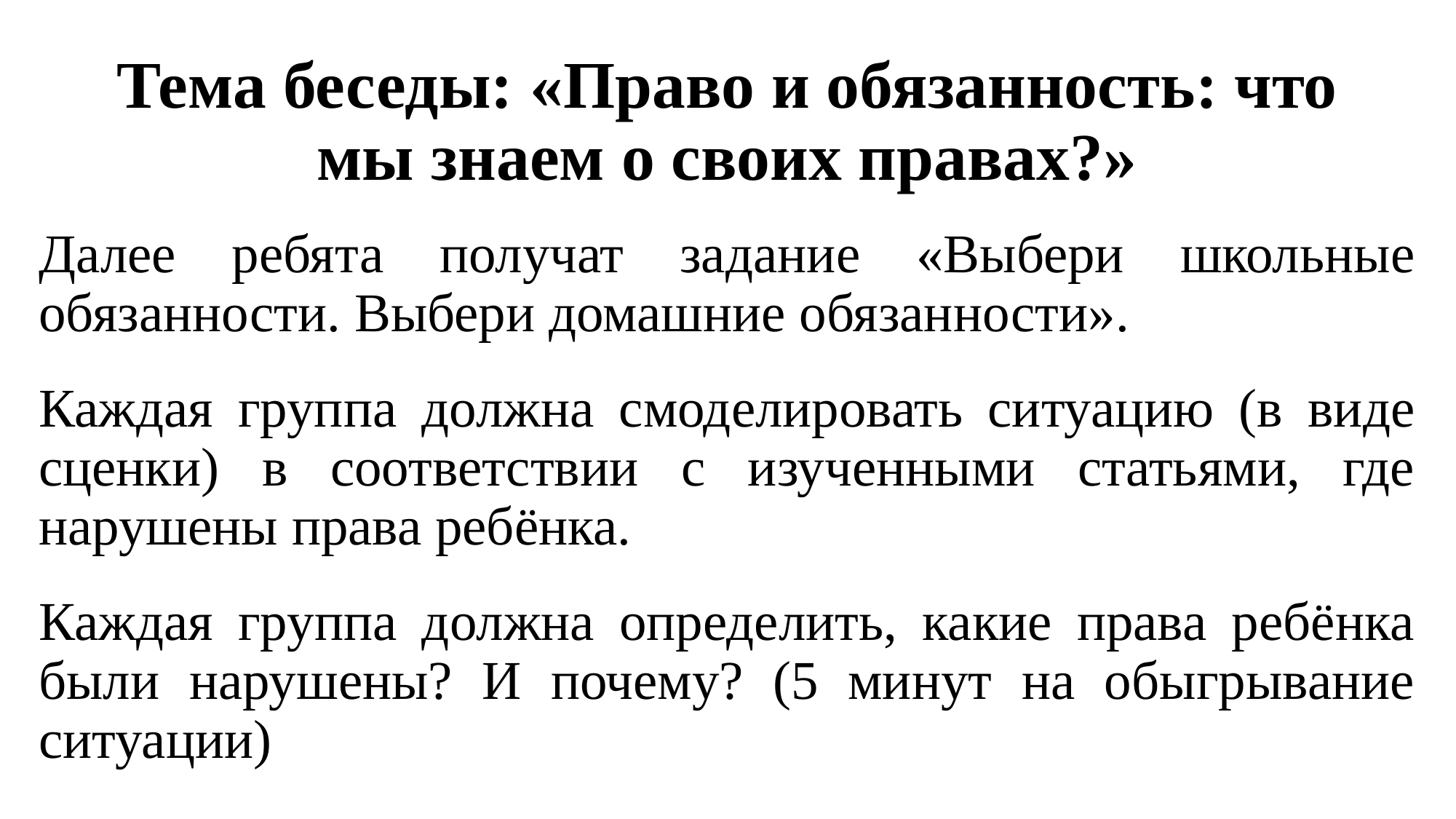

# Тема беседы: «Право и обязанность: что мы знаем о своих правах?»
Далее ребята получат задание «Выбери школьные обязанности. Выбери домашние обязанности».
Каждая группа должна смоделировать ситуацию (в виде сценки) в соответствии с изученными статьями, где нарушены права ребёнка.
Каждая группа должна определить, какие права ребёнка были нарушены? И почему? (5 минут на обыгрывание ситуации)